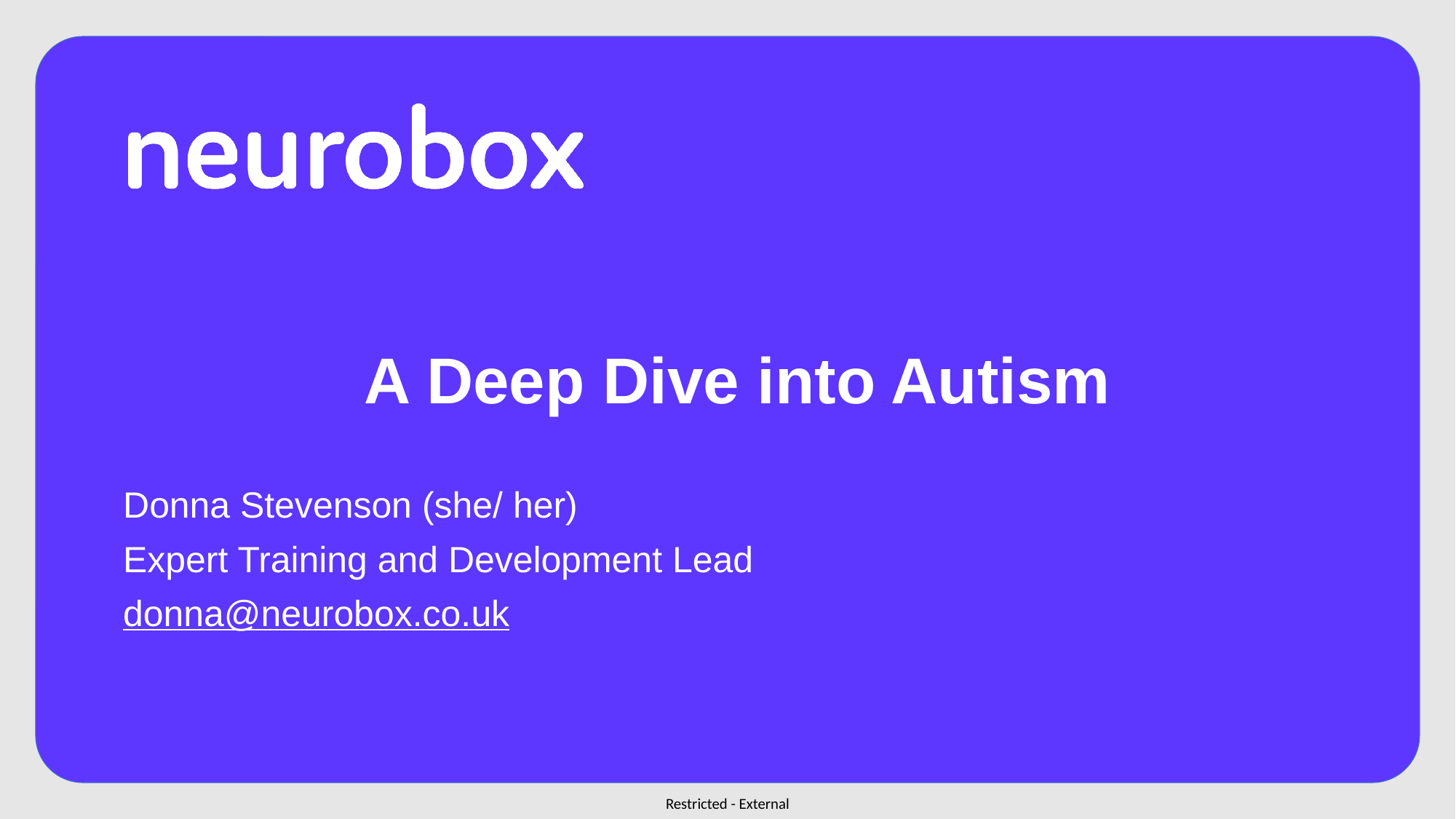

A Deep Dive into Autism
Donna Stevenson (she/ her)
Expert Training and Development Lead
donna@neurobox.co.uk